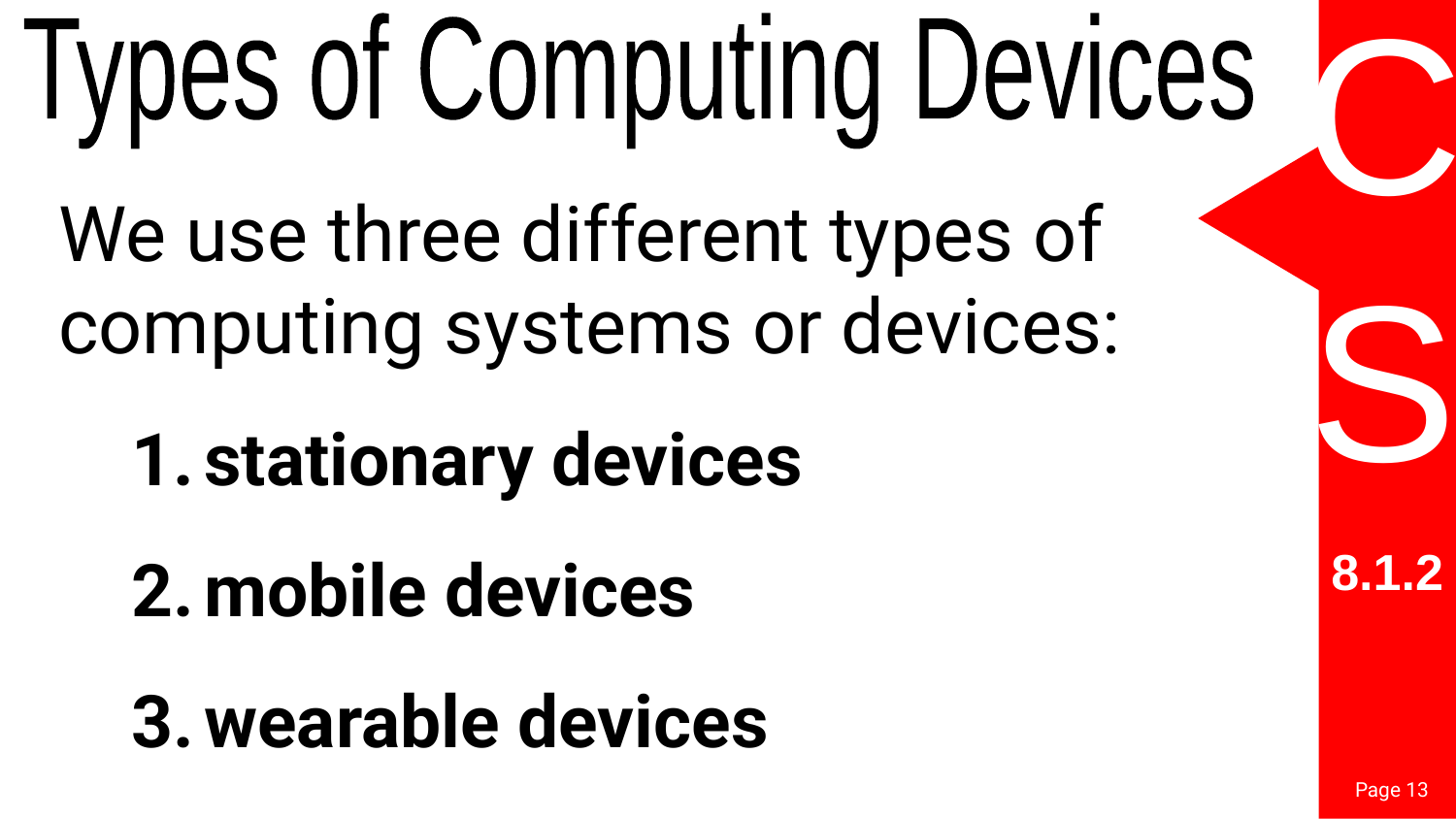

C
S

Types of Computing Devices

We use three different types of computing systems or devices:
stationary devices
mobile devices
wearable devices

8.1.2
Page 13